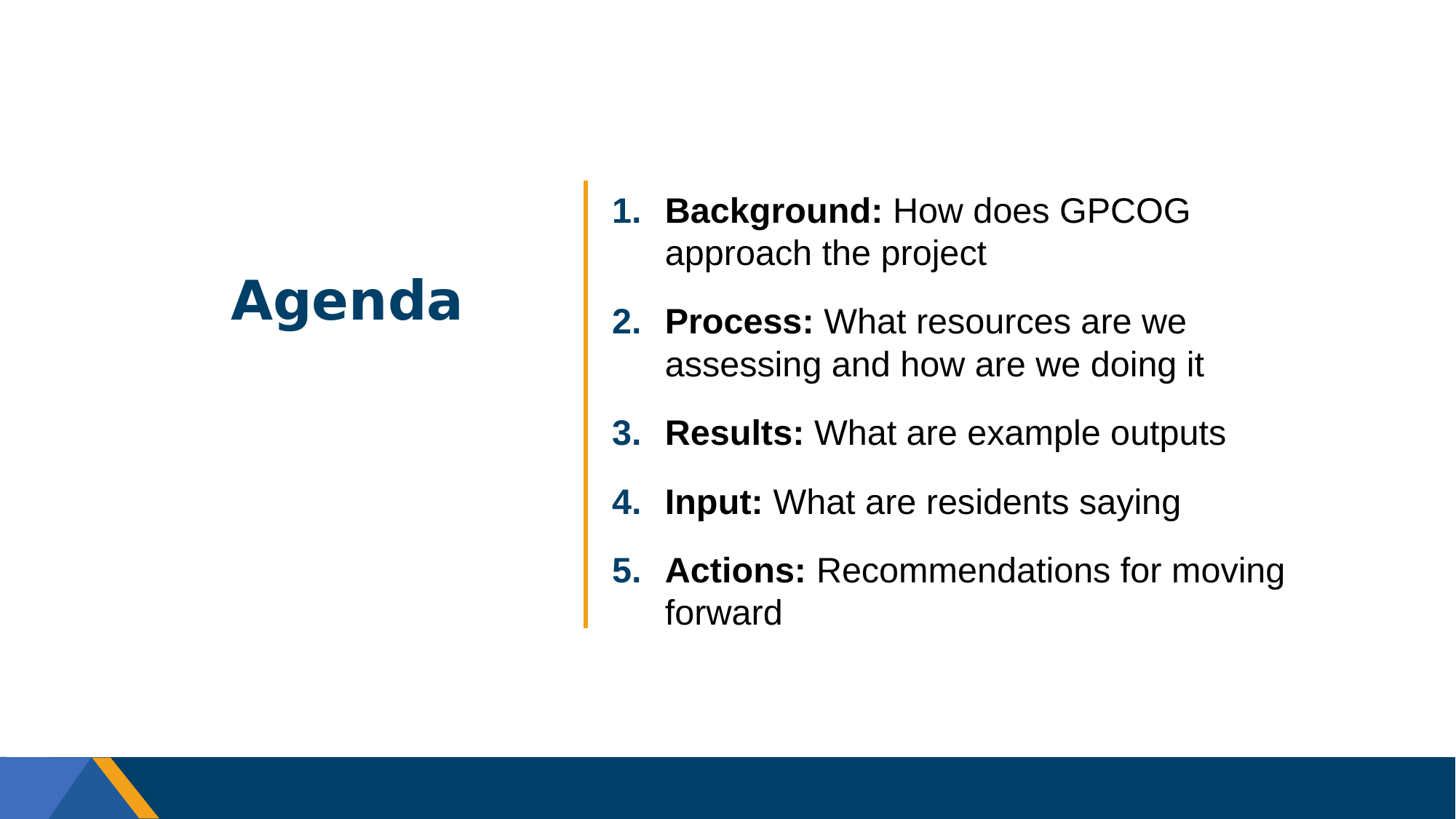

Background: How does GPCOG approach the project
Process: What resources are we assessing and how are we doing it
Results: What are example outputs
Input: What are residents saying
Actions: Recommendations for moving forward
# Agenda
Background
Process
Results
Input
Actions